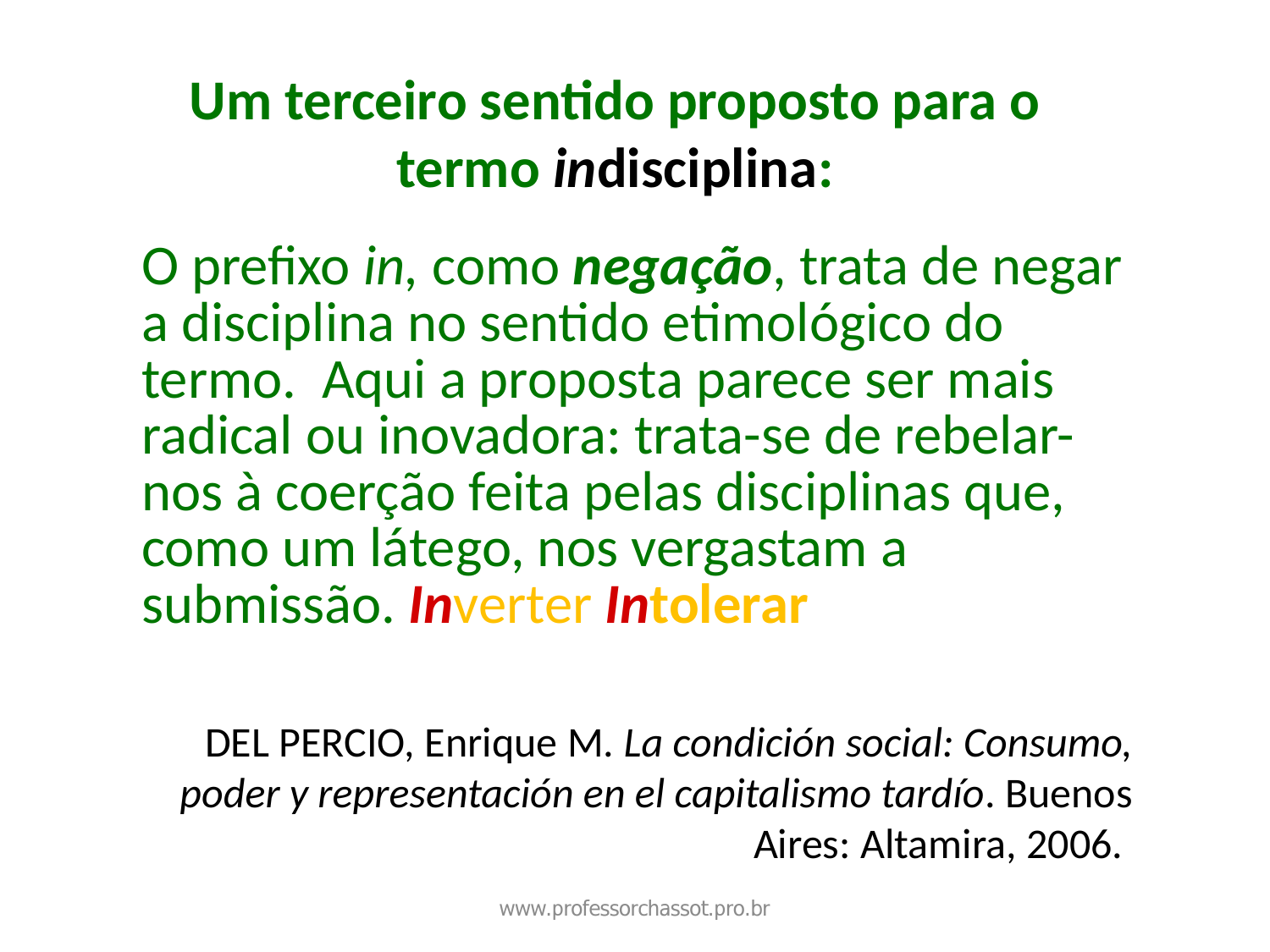

Um terceiro sentido proposto para o termo indisciplina:
#

O prefixo in, como negação, trata de negar a disciplina no sentido etimológico do termo.  Aqui a proposta parece ser mais radical ou inovadora: trata-se de rebelar-nos à coerção feita pelas disciplinas que, como um látego, nos vergastam a submissão. Inverter Intolerar

DEL PERCIO, Enrique M. La condición social: Consumo, poder y representación en el capitalismo tardío. Buenos Aires: Altamira, 2006.
www.professorchassot.pro.br